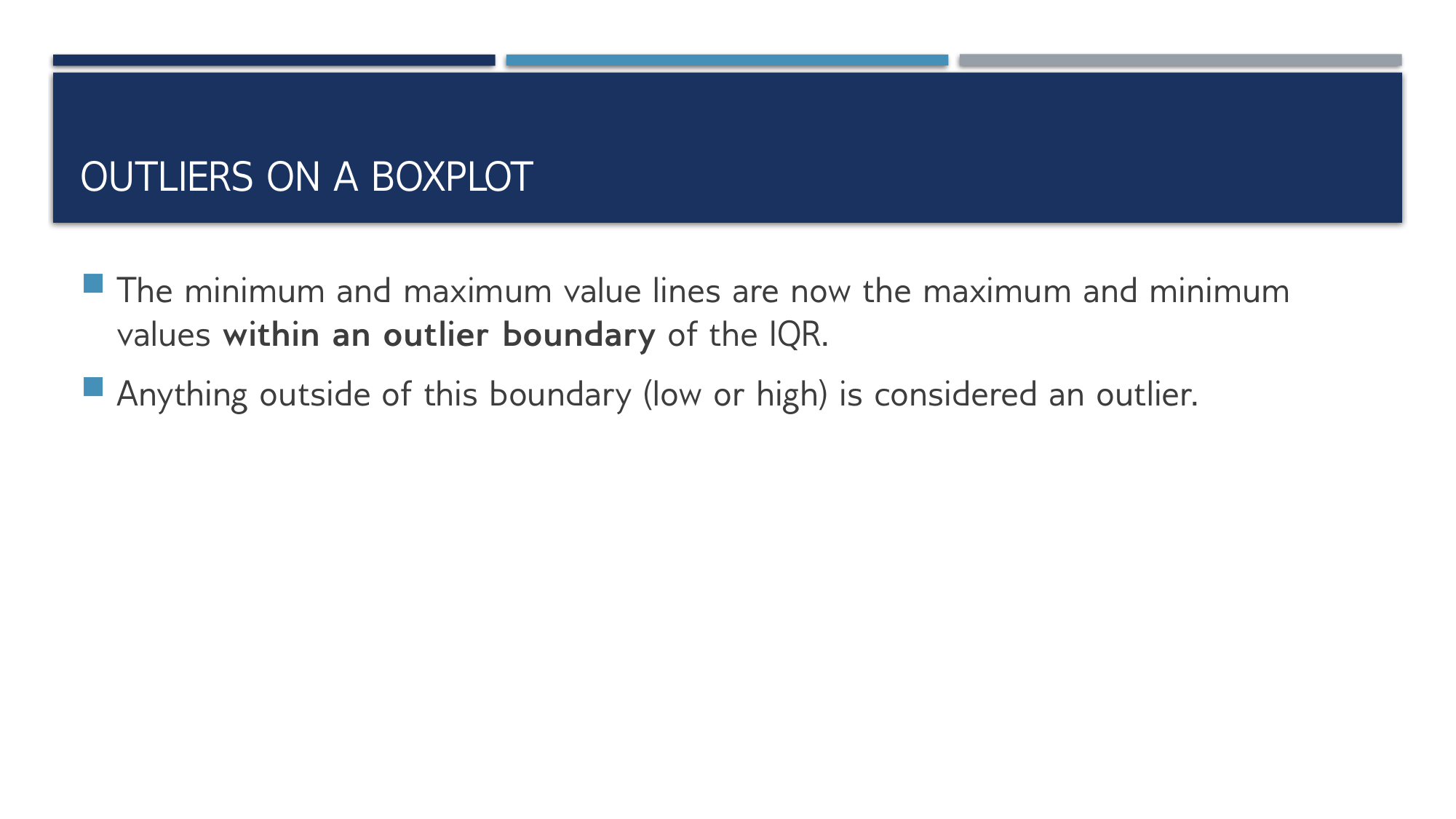

# Outliers on a Boxplot
The minimum and maximum value lines are now the maximum and minimum values within an outlier boundary of the IQR.
Anything outside of this boundary (low or high) is considered an outlier.